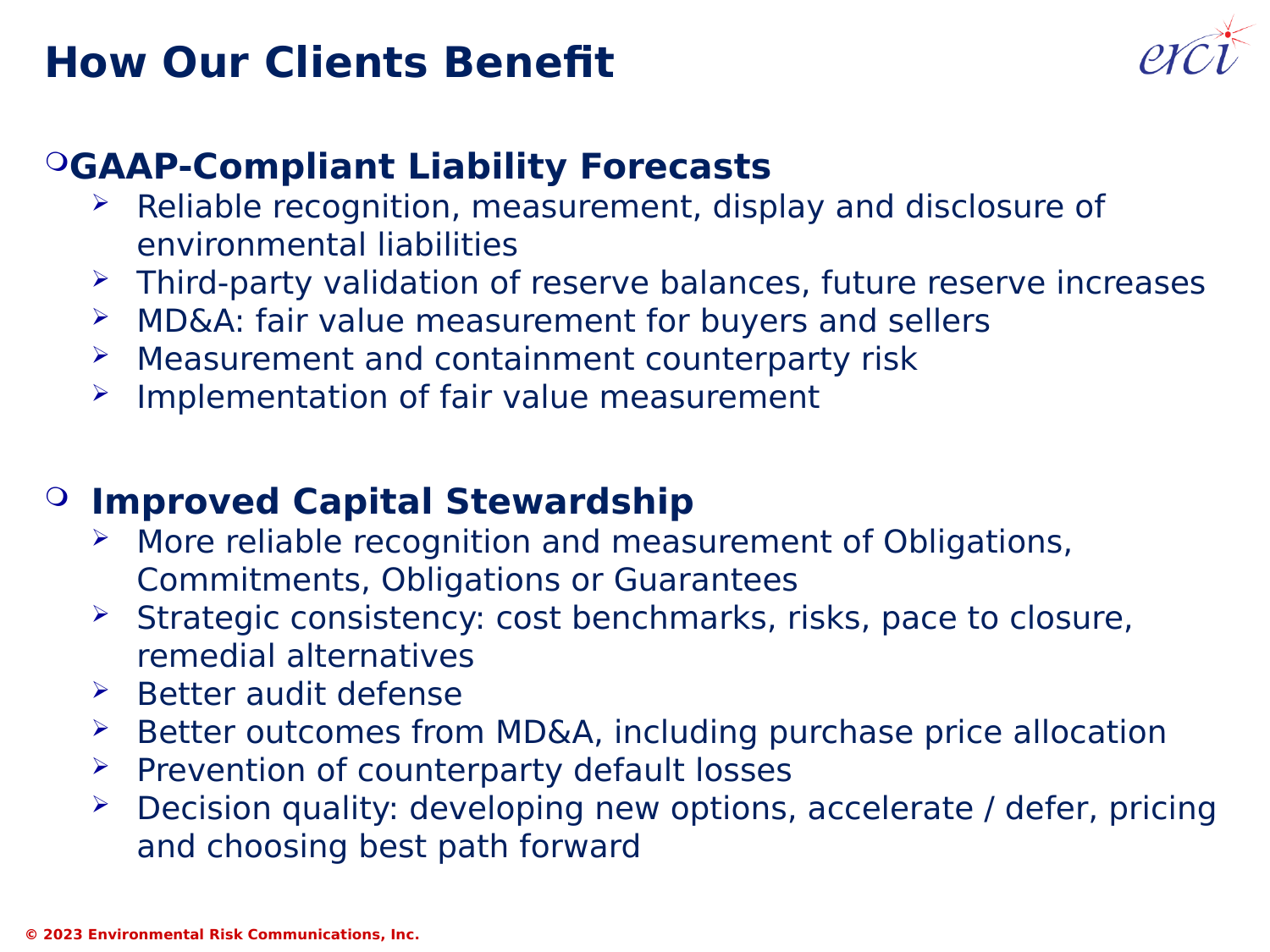

# How Our Clients Benefit
GAAP-Compliant Liability Forecasts
Reliable recognition, measurement, display and disclosure of environmental liabilities
Third-party validation of reserve balances, future reserve increases
MD&A: fair value measurement for buyers and sellers
Measurement and containment counterparty risk
Implementation of fair value measurement

Improved Capital Stewardship
More reliable recognition and measurement of Obligations, Commitments, Obligations or Guarantees
Strategic consistency: cost benchmarks, risks, pace to closure, remedial alternatives
Better audit defense
Better outcomes from MD&A, including purchase price allocation
Prevention of counterparty default losses
Decision quality: developing new options, accelerate / defer, pricing and choosing best path forward

4